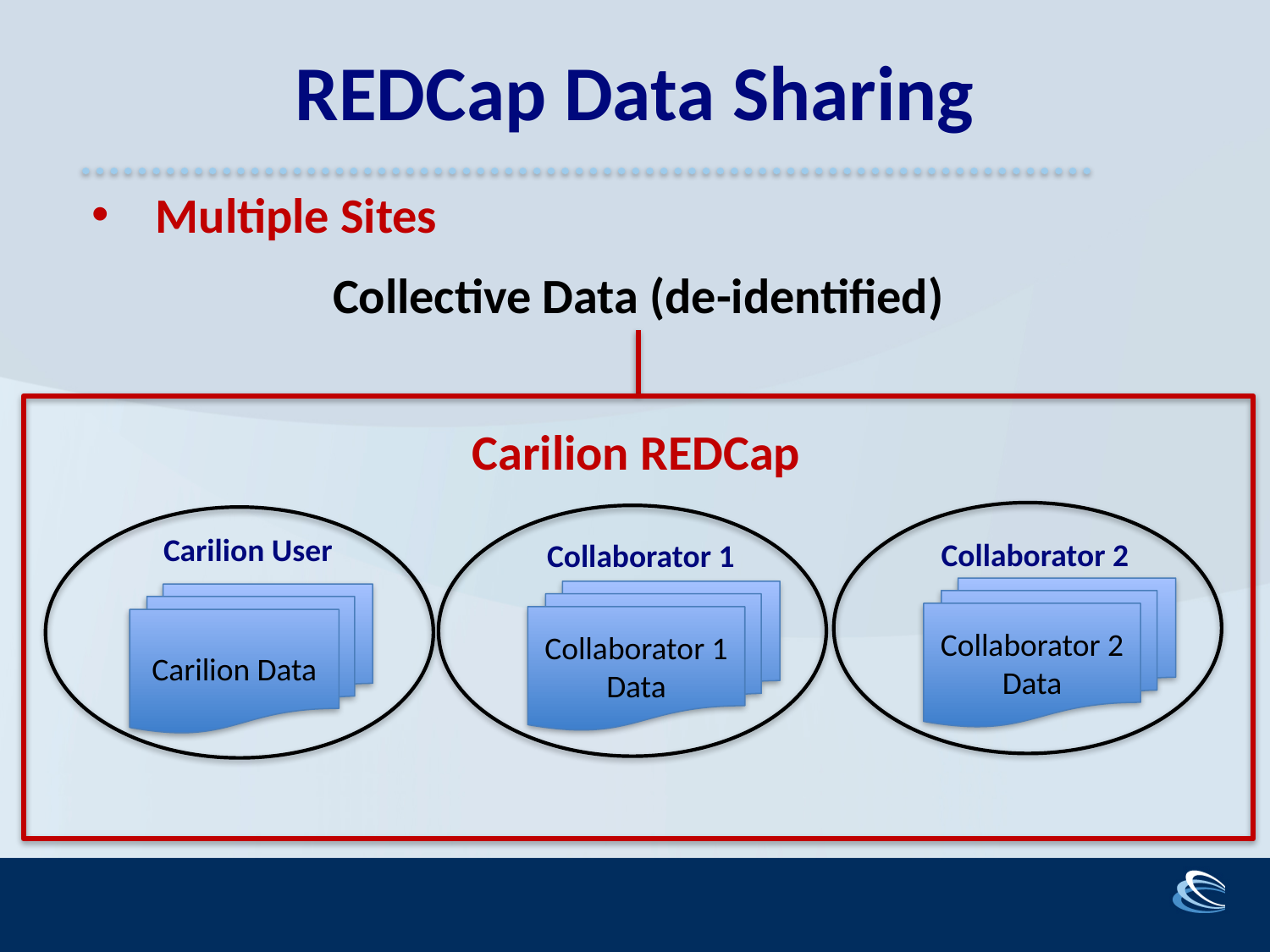

# REDCap Data Sharing
Multiple Sites
Collective Data (de-identified)

Carilion REDCap

Collaborator 2
Collaborator 2 Data

Collaborator 1
Collaborator 1 Data

Carilion User
Carilion Data